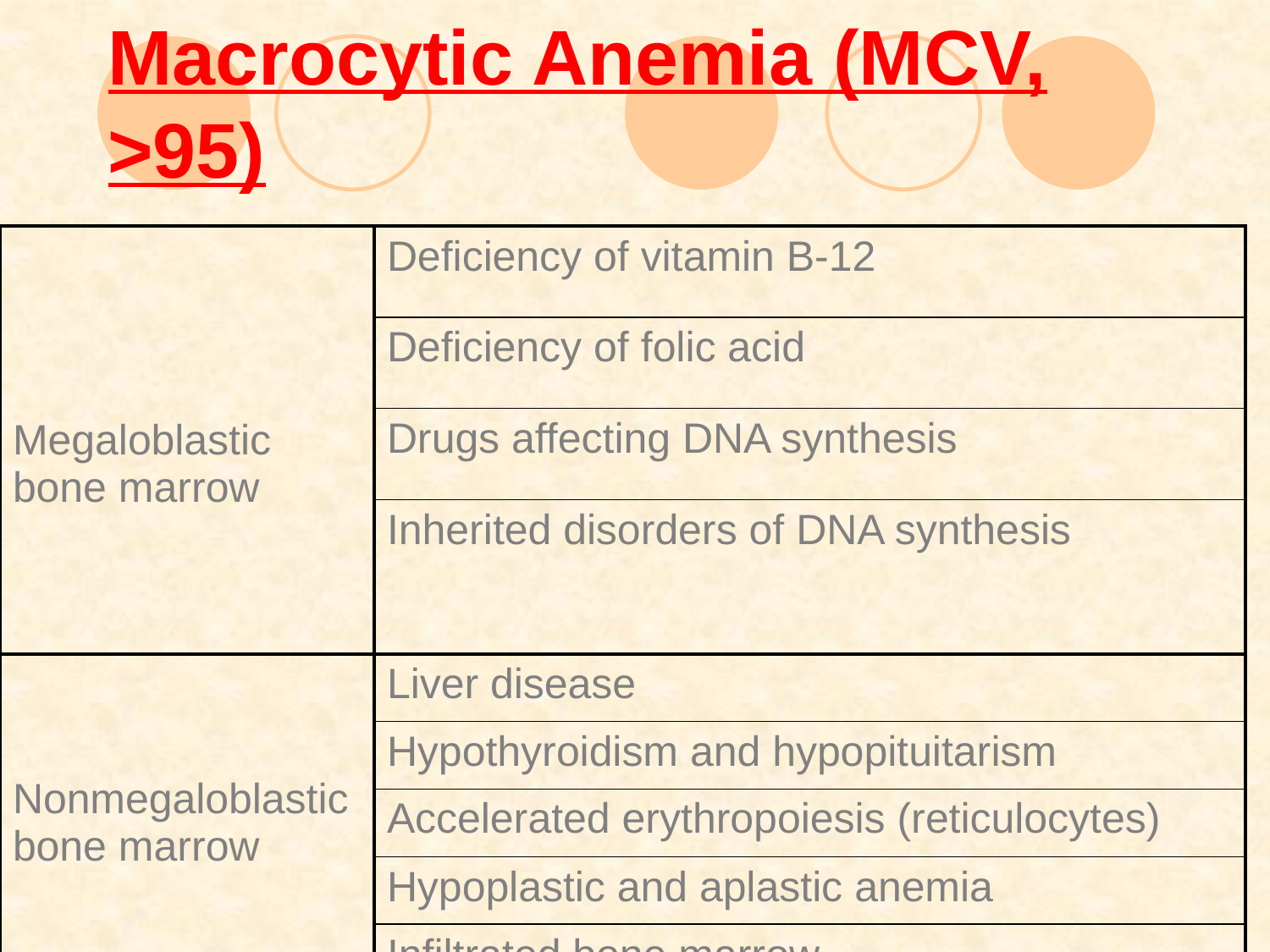

# Macrocytic Anemia (MCV, >95)
| Megaloblastic bone marrow | Deficiency of vitamin B-12 |
| --- | --- |
|  | Deficiency of folic acid |
|  | Drugs affecting DNA synthesis |
|  | Inherited disorders of DNA synthesis |
| Nonmegaloblastic bone marrow | Liver disease |
|  | Hypothyroidism and hypopituitarism |
|  | Accelerated erythropoiesis (reticulocytes) |
|  | Hypoplastic and aplastic anemia |
|  | Infiltrated bone marrow |